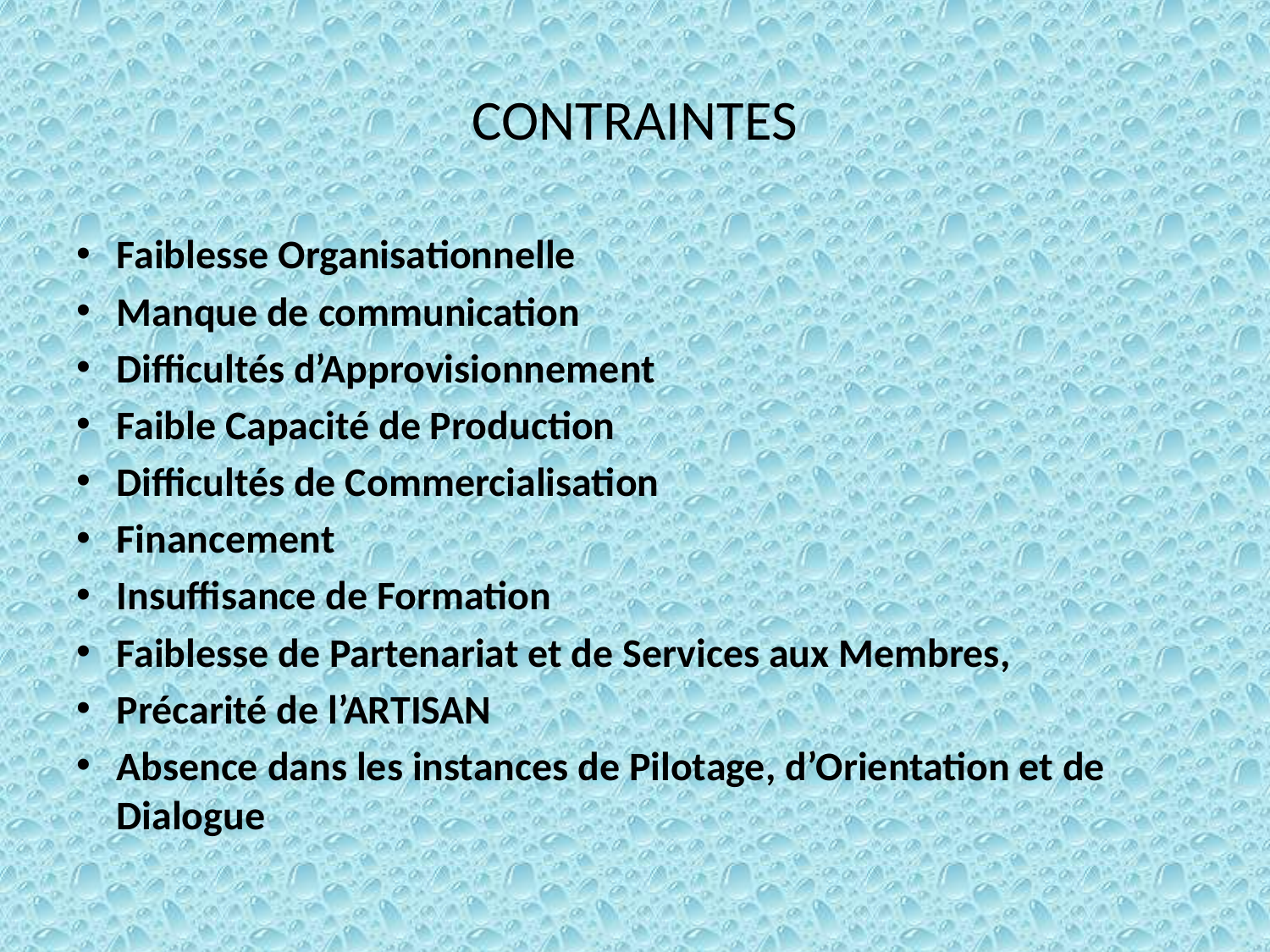

# CONTRAINTES
Faiblesse Organisationnelle
Manque de communication
Difficultés d’Approvisionnement
Faible Capacité de Production
Difficultés de Commercialisation
Financement
Insuffisance de Formation
Faiblesse de Partenariat et de Services aux Membres,
Précarité de l’ARTISAN
Absence dans les instances de Pilotage, d’Orientation et de Dialogue